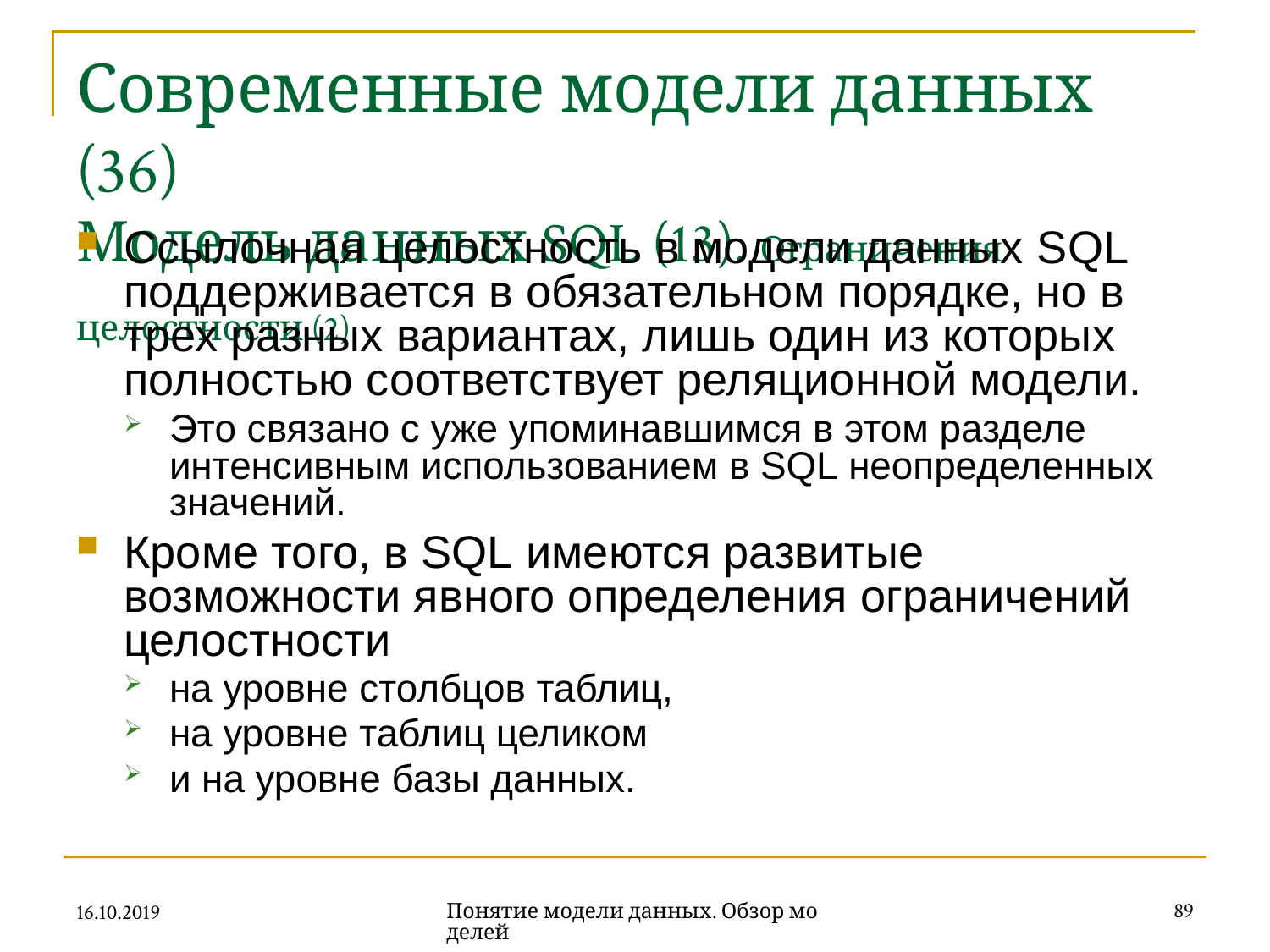

# Современные модели данных (36) Модель данных SQL (13). Ограничения целостности (2)
Ссылочная целостность в модели данных SQL поддерживается в обязательном порядке, но в трех разных вариантах, лишь один из которых полностью соответствует реляционной модели.
Это связано с уже упоминавшимся в этом разделе интенсивным использованием в SQL неопределенных значений.
Кроме того, в SQL имеются развитые возможности явного определения ограничений целостности
на уровне столбцов таблиц,
на уровне таблиц целиком
и на уровне базы данных.
16.10.2019
89
Понятие модели данных. Обзор моделей